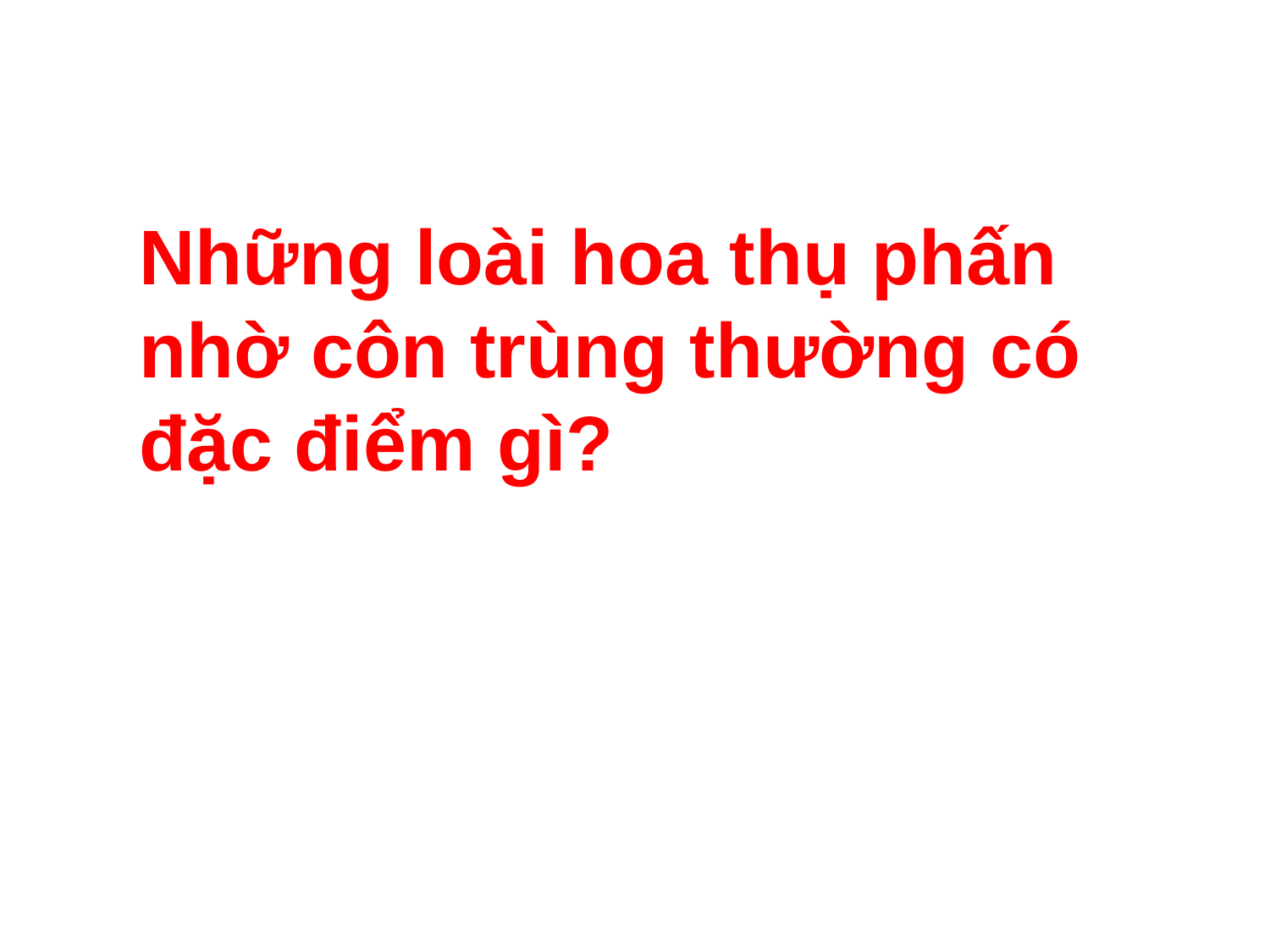

Những loài hoa thụ phấn nhờ côn trùng thường có đặc điểm gì?